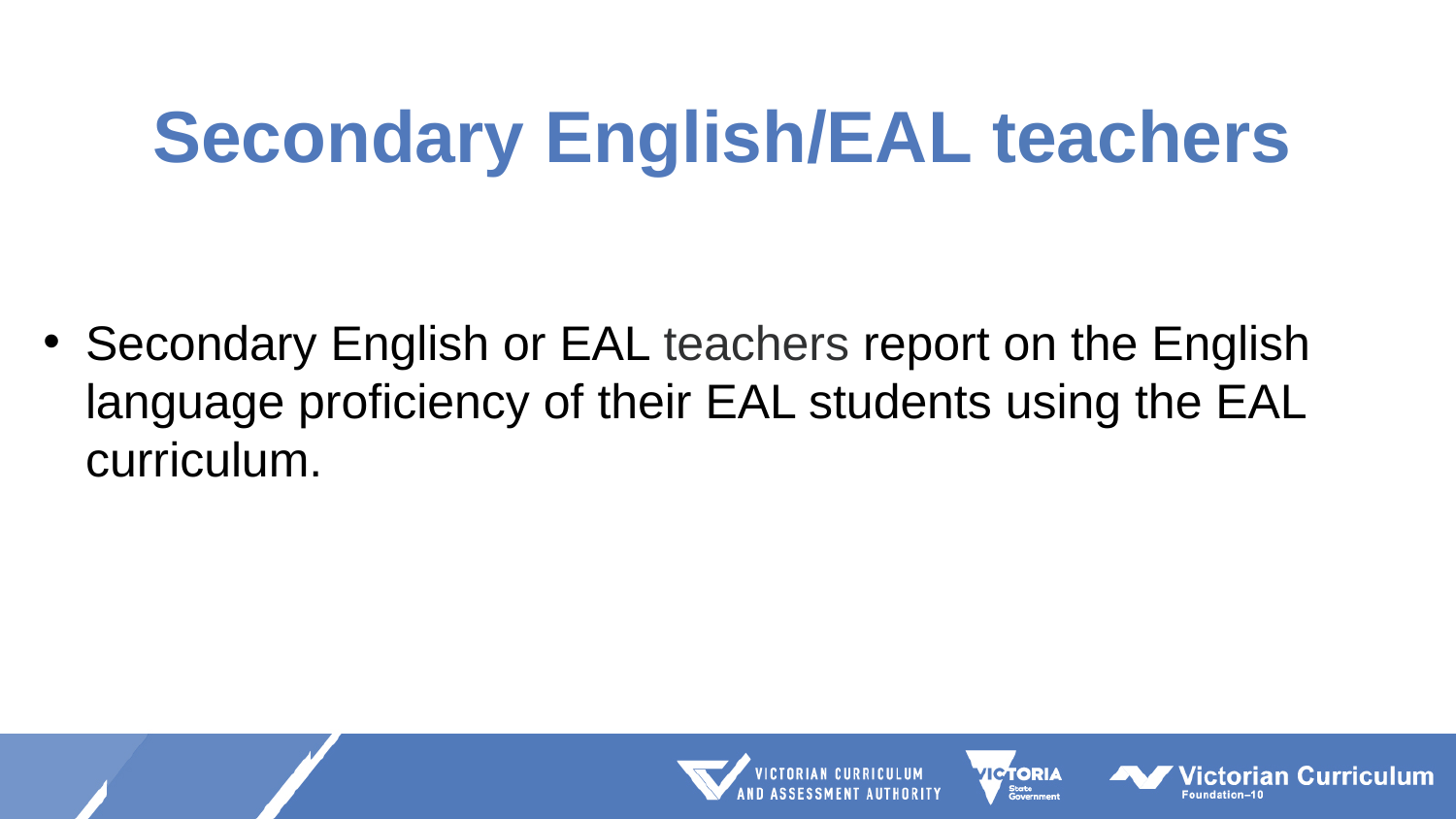

# Secondary English/EAL teachers

Secondary English or EAL teachers report on the English language proficiency of their EAL students using the EAL curriculum.